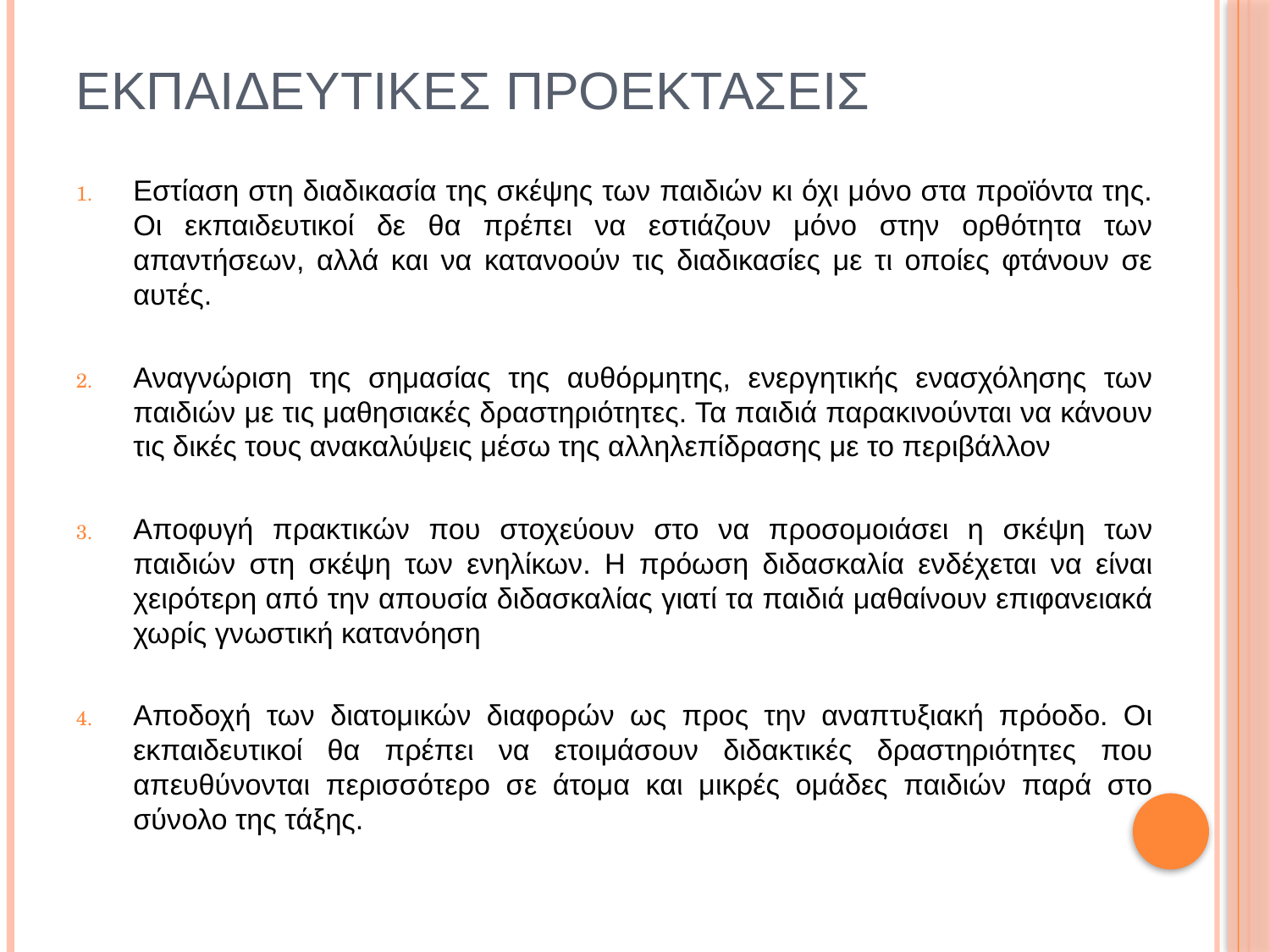

# Εκπαιδευτικες προεκτασεισ
Εστίαση στη διαδικασία της σκέψης των παιδιών κι όχι μόνο στα προϊόντα της. Οι εκπαιδευτικοί δε θα πρέπει να εστιάζουν μόνο στην ορθότητα των απαντήσεων, αλλά και να κατανοούν τις διαδικασίες με τι οποίες φτάνουν σε αυτές.

Αναγνώριση της σημασίας της αυθόρμητης, ενεργητικής ενασχόλησης των παιδιών με τις μαθησιακές δραστηριότητες. Τα παιδιά παρακινούνται να κάνουν τις δικές τους ανακαλύψεις μέσω της αλληλεπίδρασης με το περιβάλλον

Αποφυγή πρακτικών που στοχεύουν στο να προσομοιάσει η σκέψη των παιδιών στη σκέψη των ενηλίκων. Η πρόωση διδασκαλία ενδέχεται να είναι χειρότερη από την απουσία διδασκαλίας γιατί τα παιδιά μαθαίνουν επιφανειακά χωρίς γνωστική κατανόηση

Αποδοχή των διατομικών διαφορών ως προς την αναπτυξιακή πρόοδο. Οι εκπαιδευτικοί θα πρέπει να ετοιμάσουν διδακτικές δραστηριότητες που απευθύνονται περισσότερο σε άτομα και μικρές ομάδες παιδιών παρά στο σύνολο της τάξης.